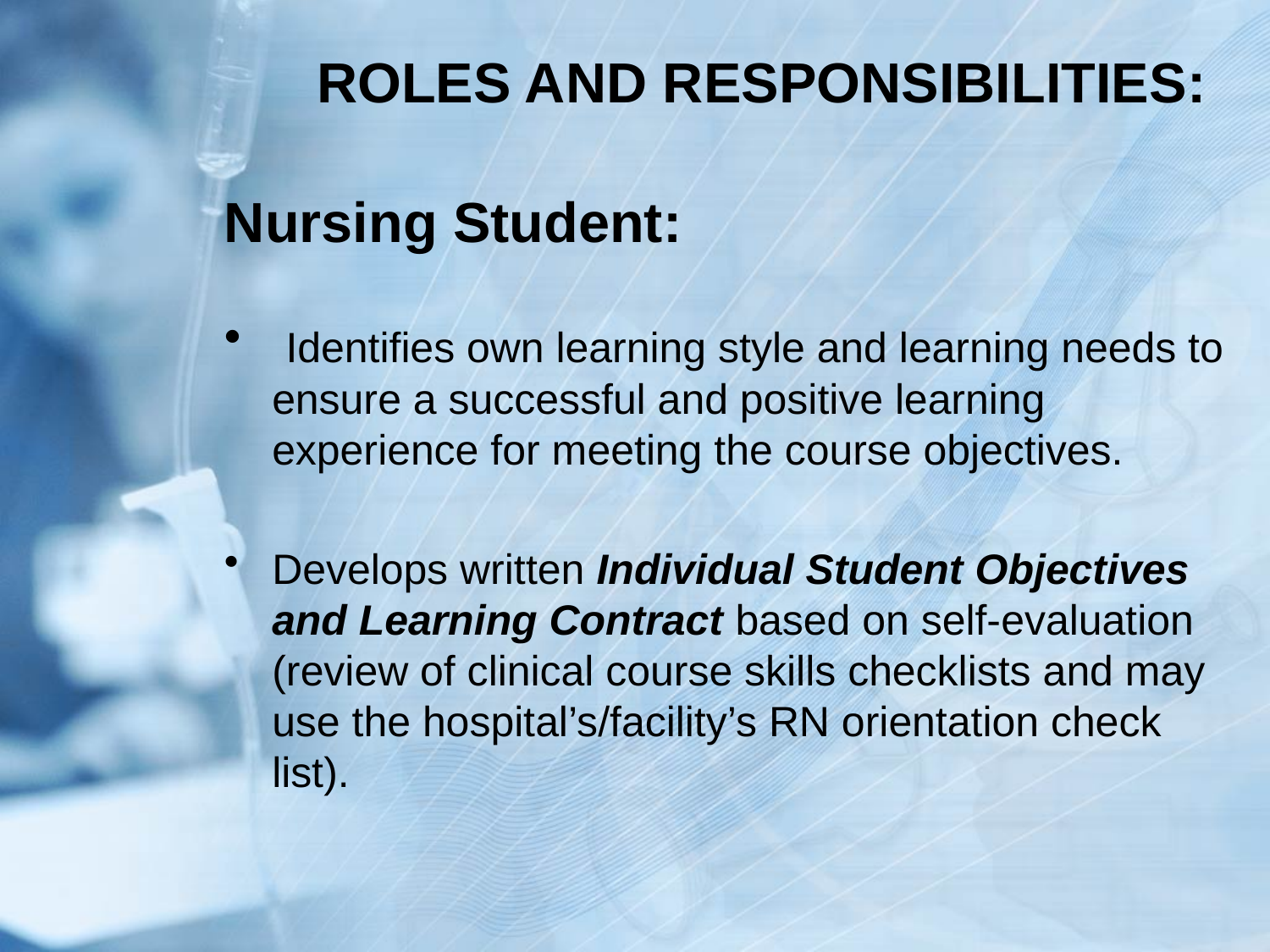

# ROLES AND RESPONSIBILITIES:
Nursing Student:

 Identifies own learning style and learning needs to ensure a successful and positive learning experience for meeting the course objectives.

Develops written Individual Student Objectives and Learning Contract based on self-evaluation (review of clinical course skills checklists and may use the hospital’s/facility’s RN orientation check list).